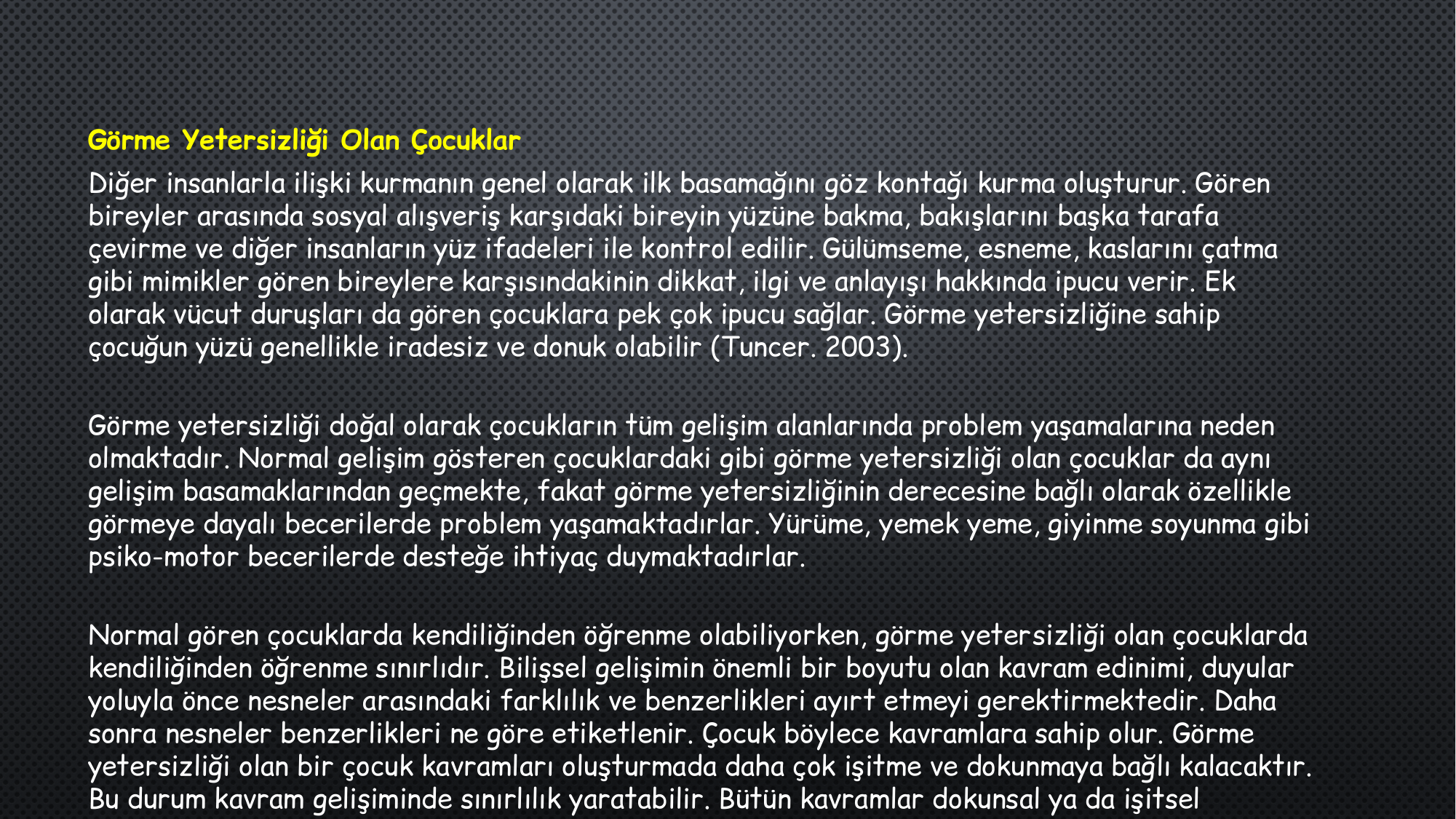

Görme Yetersizliği Olan Çocuklar
Diğer insanlarla ilişki kurmanın genel olarak ilk basamağını göz kontağı kur­ma oluşturur. Gören bireyler arasında sosyal alışveriş karşıdaki bireyin yüzüne bakma, bakışlarını başka tarafa çevirme ve diğer insanların yüz ifadeleri ile kont­rol edilir. Gülümseme, esneme, kaslarını çatma gibi mimikler gören bireylere kar­şısındakinin dikkat, ilgi ve anlayışı hakkında ipucu verir. Ek olarak vücut duruş­ları da gören çocuklara pek çok ipucu sağlar. Görme yetersizliğine sahip çocuğun yüzü genellikle iradesiz ve donuk olabilir (Tuncer. 2003).

Görme yetersizliği doğal olarak çocukların tüm gelişim alanlarında problem yaşamalarına neden olmaktadır. Normal gelişim gösteren çocuklardaki gibi görme yetersizliği olan çocuklar da aynı gelişim basamaklarından geçmekte, fakat görme yetersizliğinin derecesine bağlı olarak özellikle görmeye dayalı becerilerde prob­lem yaşamaktadırlar. Yürüme, yemek yeme, giyinme soyunma gibi psiko-motor becerilerde desteğe ihtiyaç duymaktadırlar.

Normal gören çocuklarda kendiliğinden öğrenme olabiliyorken, görme yeter­sizliği olan çocuklarda kendiliğinden öğrenme sınırlıdır. Bilişsel gelişimin önemli bir boyutu olan kavram edinimi, duyular yoluyla önce nesneler arasındaki farklılık ve benzerlikleri ayırt etmeyi gerektirmektedir. Daha sonra nesneler benzerlikleri ne göre etiketlenir. Çocuk böylece kavramlara sahip olur. Görme yetersizliği olan bir çocuk kavramları oluşturmada daha çok işitme ve dokunmaya bağlı kalacaktır. Bu durum kavram gelişiminde sınırlılık yaratabilir. Bütün kavramlar dokunsal ya da işitsel yaşantıyla öğrenilemeyebilir (örneğin; gökdelen, apartman, gökkuşağı gibi). Dokunsal yaşantı ile öğrenilebilecek kavramlar ise, incelenen örneklerle sı­nırlı kalabilir. Örneğin yaşamında bir kez uzun tüylü ve uzun kulaklı köpeğe do­kunan görmeyen çocukta köpek kavramı eksik oluşabilir.

Kavram, soyutlama ve sınıflamaların gelişimi her çocuk için önemlidir. An­cak görme yetersizliği olan çocuklar kavramları edinirken görmeden çok diğer duyularına bağımlı oldukları için dezavantajlı olabilirler. Görme yetersizliği olan çocukların kavram gelişimlerini desteklemek için onlara birinci elden yaşantılar sunmak gerekir.

Görme yetersizliğine sahip çocukların konuşmayı öğrenmesi, hem onlar hem de aileleri için büyük bir gelişim olarak kabul edilir. Görme yetersizliği olan bir çocuk, çevrede oluşan bir olaya ailesinin dikkatini gören bir çocukta olduğu gibi çekemez. Çocuk sesleri dinler, dokuları ve kokuları hisseder; fakat bunlarla ilgili her hangi bir dilekte bulunamaz. Bir diğer zorluk da ailelerin ve öğretmenlerin yaklaşımlarından kaynaklanabilir.

Örneğin, gören bir çocuğa “Bak uçak geçiyor” derken görme yetersizliği olan çocuğa “Duyuyor musun? Uçak geçiyor" dendiğinde çocuk için daha anlamlı bir me­saj iletilmiş olur. Veya "Oyuncağını şuraya koy" cümlesi görme yetersizliği olan bir çocuk için yeterince anlamlı değildir. “Oyuncağını masanın üzerine koy" dendiğinde yerle ilgili ipucu da verilmiş olur.

Görme yetersizliği olan çocukların başarılı bir şekilde kaynaştırılmasında dikkat edilmesi gereken bazı noktalar vardır. Öncelikle, görme yetersizliği olan ço­cuğun okul ve sınıf ortamında bağımsız hareket edebilmesi sağlanmalıdır. Bu du­rum okul ve sınıfta özel düzenlemelerin yapılmasını gerektirebilir. Fakat çocuğun okula uyum sağlayarak hareket edebilmesi çocuğun mutlu ve uyumlu olabilmesi için önemli adımlardan biridir. Daha sonra etkili bir öğrenme ortamı hazırlanmaya çalışılmalıdır Anlatılanın öğrenilmesinde işitsel, dokunsal duyulara yer verme, öğretim ve materyallerin uyarlanması sağlanmalıdır.

Görme yetersizliği olan çocukların sınıf içerisinde isim ile yüzü birleştirme şansları yoktur. Ses ile arkadaşının ismini birleştirebilir. Bu durum sosyal etkileşimde problem yaşamasına neden olabileceğinden öğretmenler görme yetersizliği olan çocuğun sınıf içerisinde akranları ile etkileşimini desteklemelidir.

Görsel olarak hazırlanan etkinliklerde bu çocuklar için ayrıca açıklama yapmak gerekmektedir. Görme yetersizliği olan bireylerin kullanabildiği işitsel uyaranlarla yönlendirilen bilgisayar programları geliştirilmiştir. Bu programlar çocukların bilgi edinmesini kolaylaştırabilir. Çalışma sayfalarının daha büyük ka­rakterlerle hazırlanması ve kağıt üzerindeki çizimlerin zıt renklerde olması (si­yah-beyaz) az gören çocuklar için daha yararlı olmaktadır. Hiç görmeyen çocuklar için ise kağıt üzerinde yer alan resimlerin sınırlarının silikon veya ip yapıştırıla­rak kabartma hale getirilmesi, çocukların kağıt üzerinde ne olduğunu dokunma duyuları ile ayırt etmelerine yardımcı olur. Hiç göremeyen çocuklar ilköğretim döneminde ise okumada Braille alfabesi ile hazırlanmış kitapları ve yazıda Braille alfabesine göre hazırlanmış tabletleri kullanmaktadırlar (Cox ve Dykes, 2001).